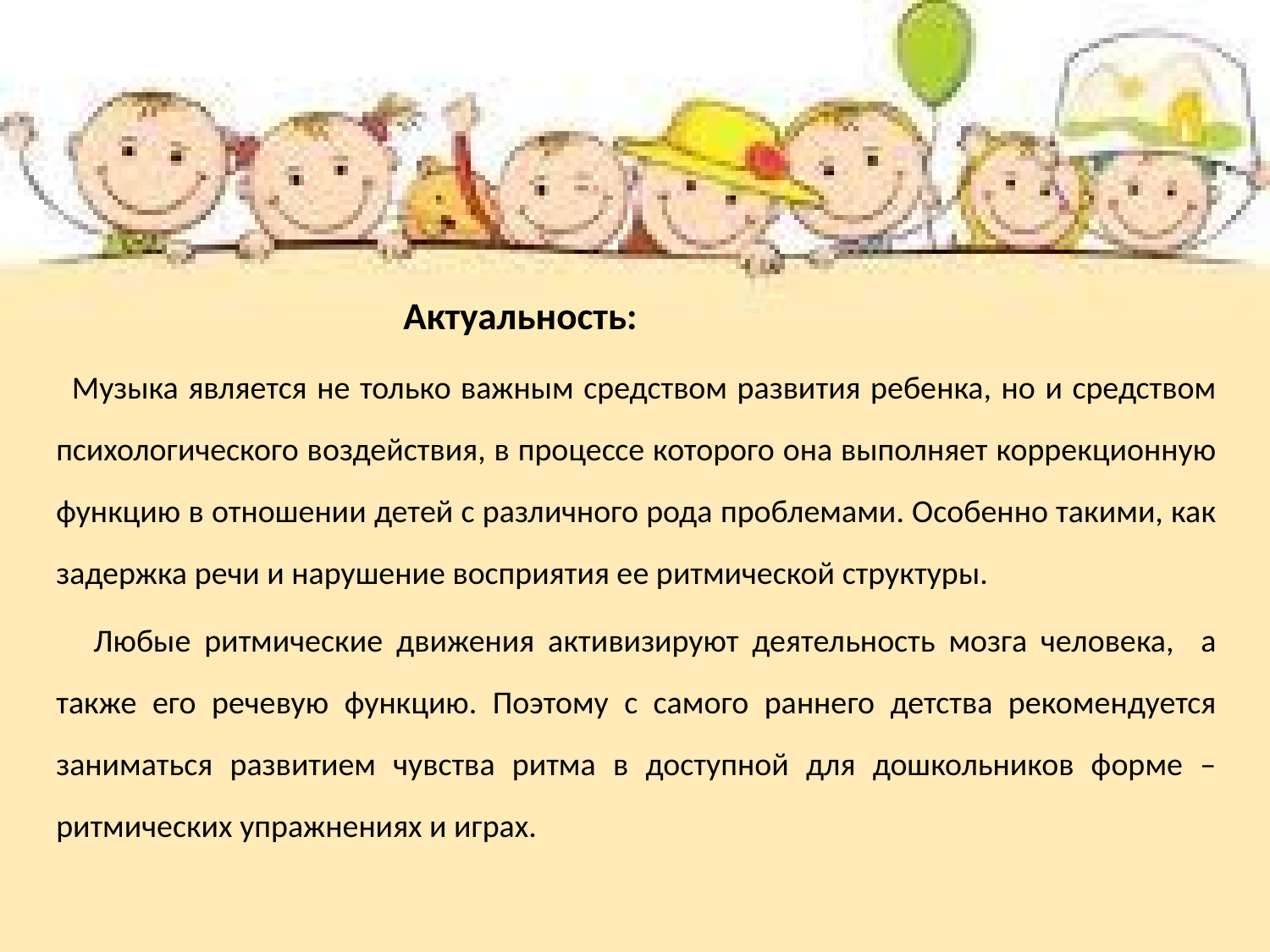

Актуальность:
      Музыка является не только важным средством развития ребенка, но и средством психологического воздействия, в процессе которого она выполняет коррекционную функцию в отношении детей с различного рода проблемами. Особенно такими, как задержка речи и нарушение восприятия ее ритмической структуры.
      Любые ритмические движения активизируют деятельность мозга человека,  а также его речевую функцию. Поэтому с самого раннего детства рекомендуется заниматься развитием чувства ритма в доступной для дошкольников форме – ритмических упражнениях и играх.